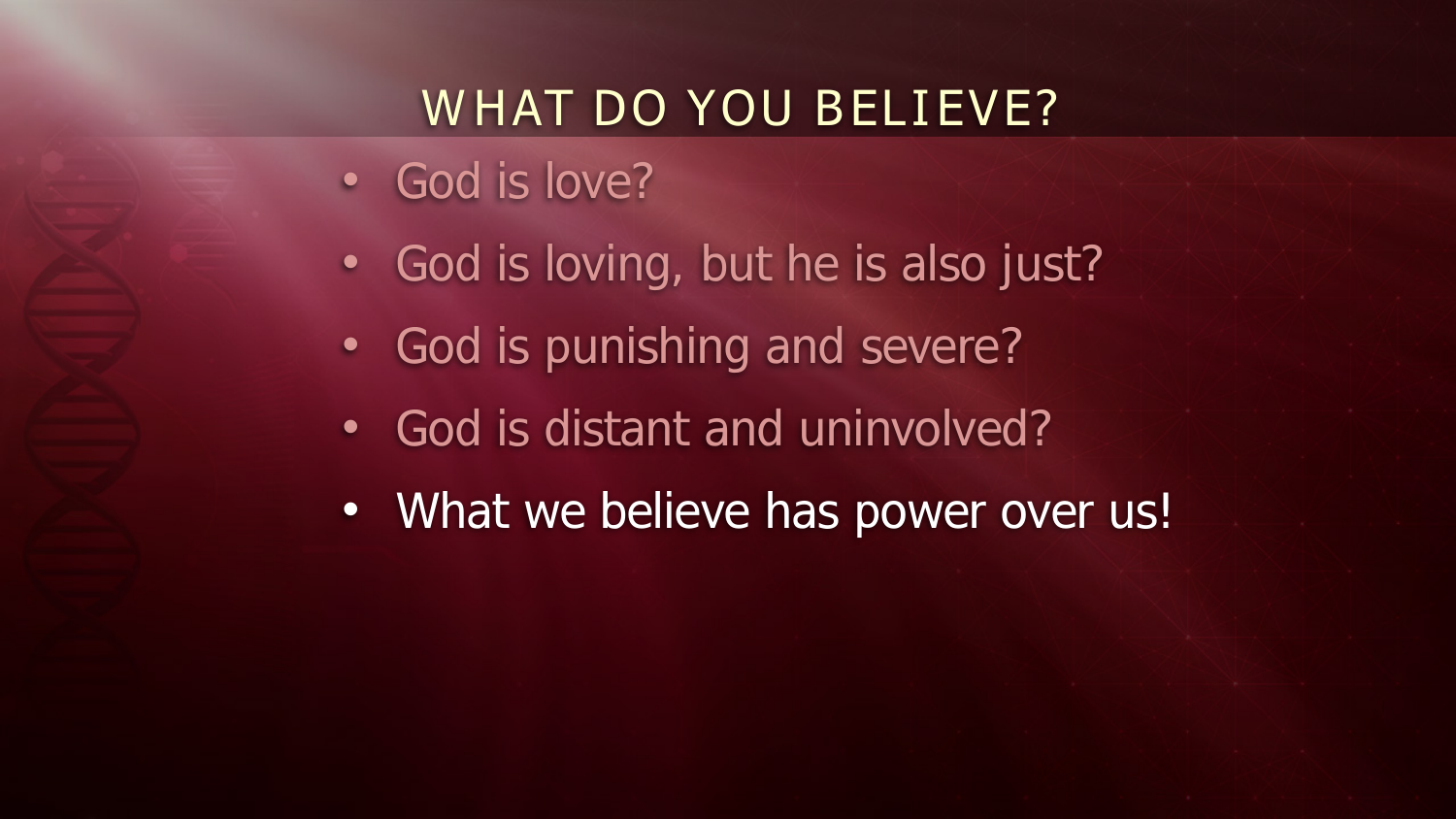

WHAT DO YOU BELIEVE?
God is love?
God is loving, but he is also just?
God is punishing and severe?
God is distant and uninvolved?
What we believe has power over us!